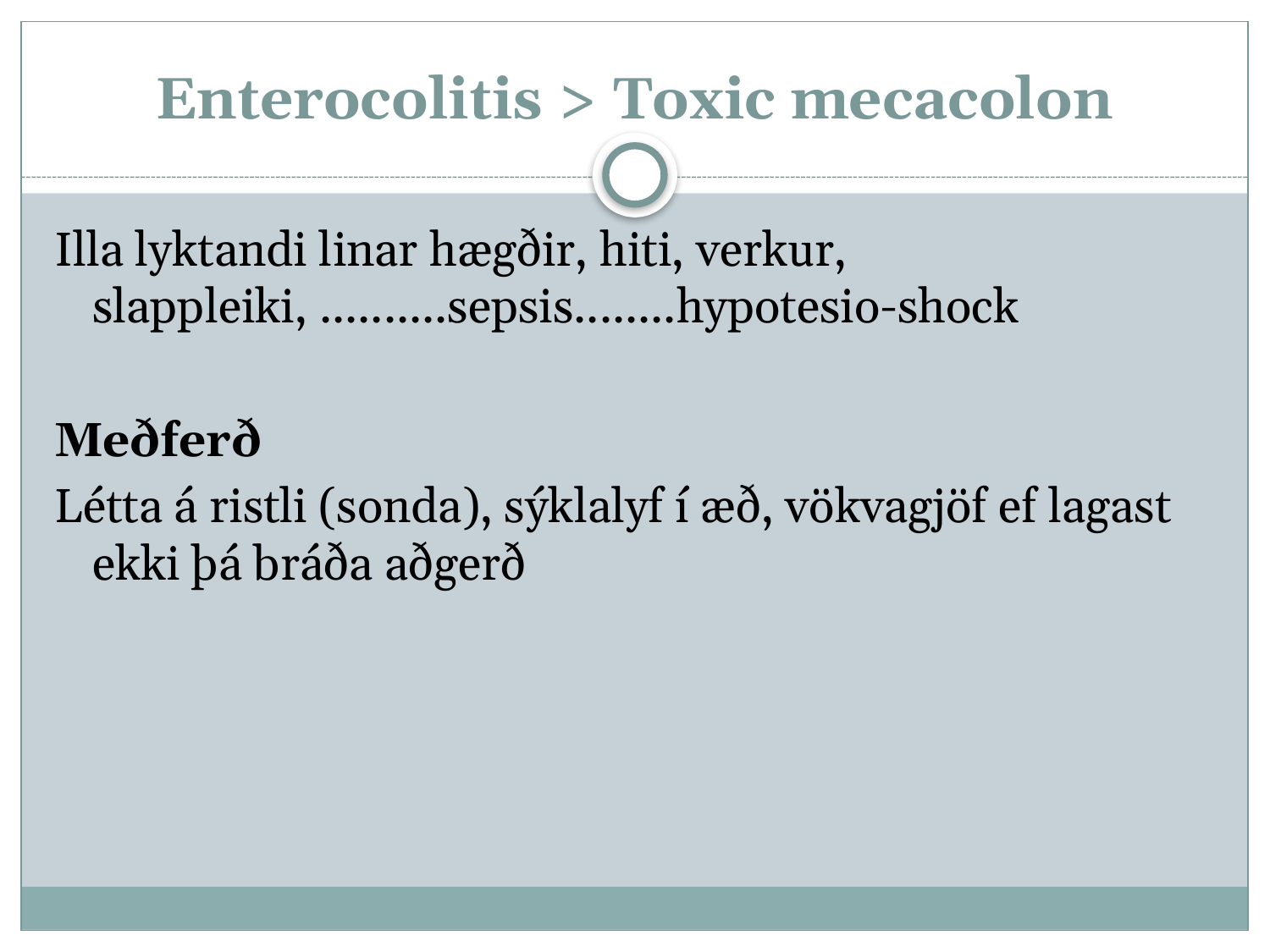

# Enterocolitis > Toxic mecacolon
Illa lyktandi linar hægðir, hiti, verkur, slappleiki, ..........sepsis........hypotesio-shock

Meðferð
Létta á ristli (sonda), sýklalyf í æð, vökvagjöf ef lagast ekki þá bráða aðgerð